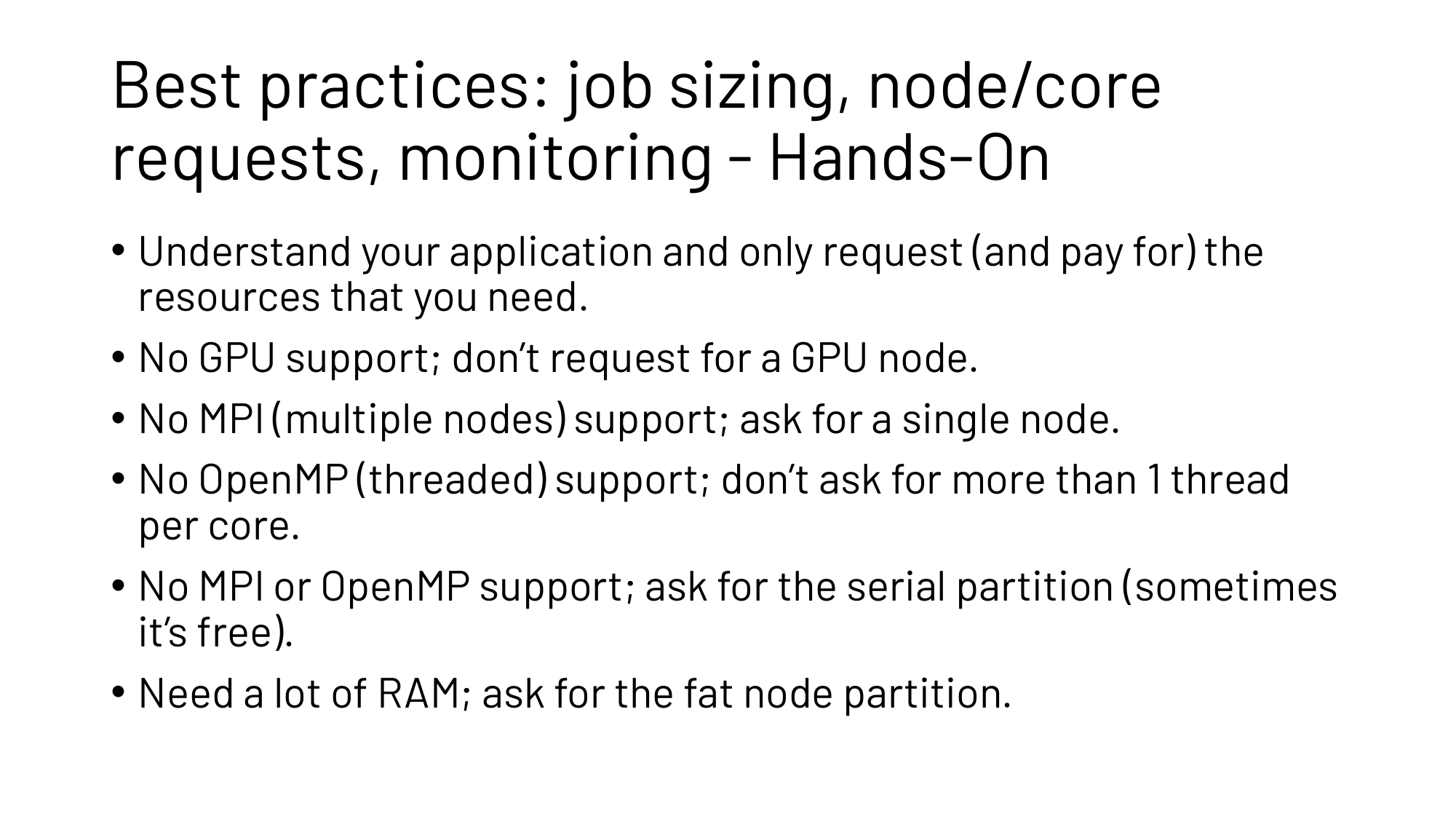

# Best practices: job sizing, node/core requests, monitoring - Hands-On
Understand your application and only request (and pay for) the resources that you need.
No GPU support; don’t request for a GPU node.
No MPI (multiple nodes) support; ask for a single node.
No OpenMP (threaded) support; don’t ask for more than 1 thread per core.
No MPI or OpenMP support; ask for the serial partition (sometimes it’s free).
Need a lot of RAM; ask for the fat node partition.